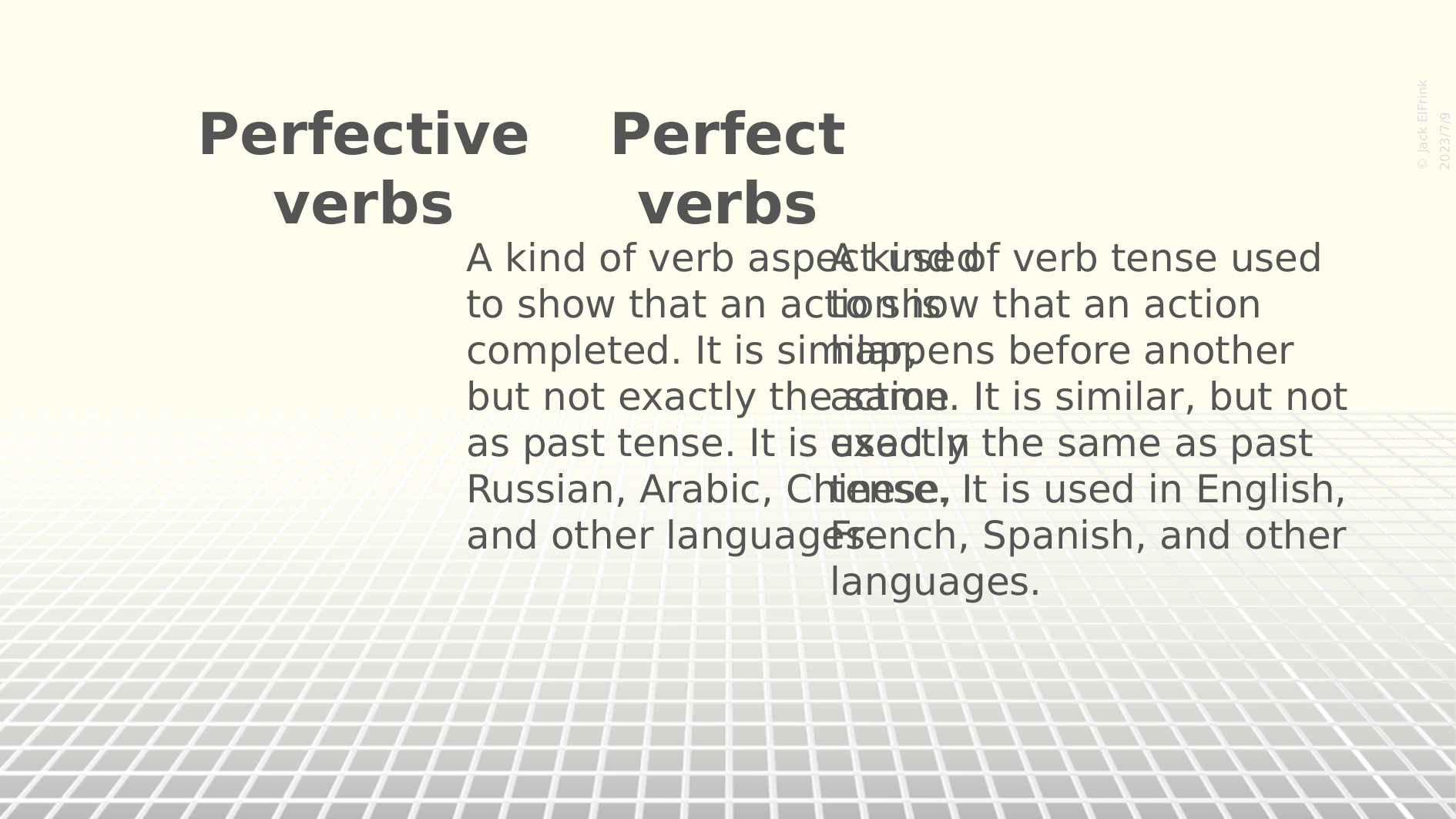

© Jack ElFrink
Perfect verbs
Perfective verbs
2023/7/9
A kind of verb aspect used to show that an action is completed. It is similar, but not exactly the same as past tense. It is used in Russian, Arabic, Chinese, and other languages.
A kind of verb tense used to show that an action happens before another action. It is similar, but not exactly the same as past tense. It is used in English, French, Spanish, and other languages.